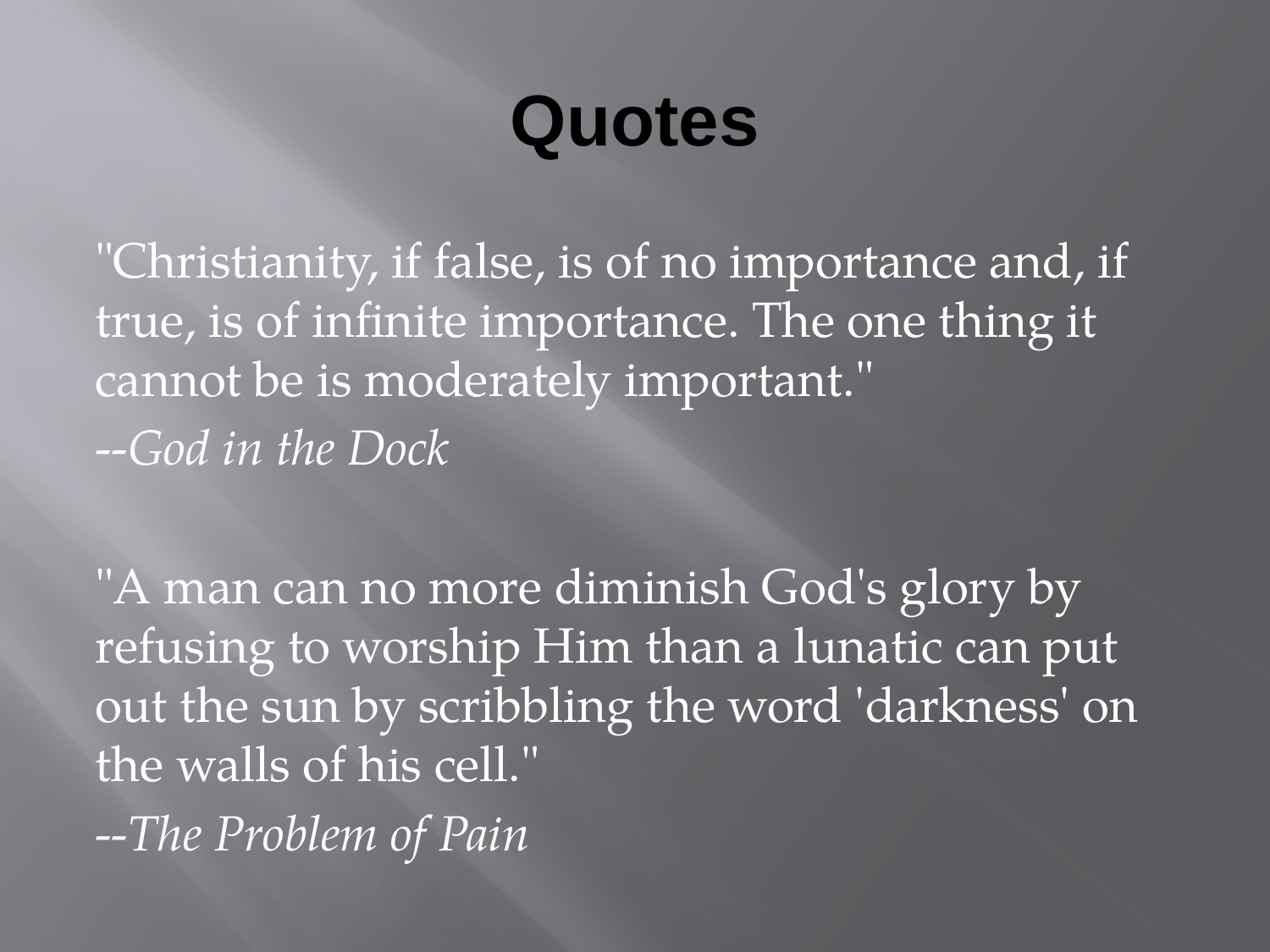

# Quotes
"Christianity, if false, is of no importance and, if true, is of infinite importance. The one thing it cannot be is moderately important."
--God in the Dock

"A man can no more diminish God's glory by refusing to worship Him than a lunatic can put out the sun by scribbling the word 'darkness' on the walls of his cell."
--The Problem of Pain